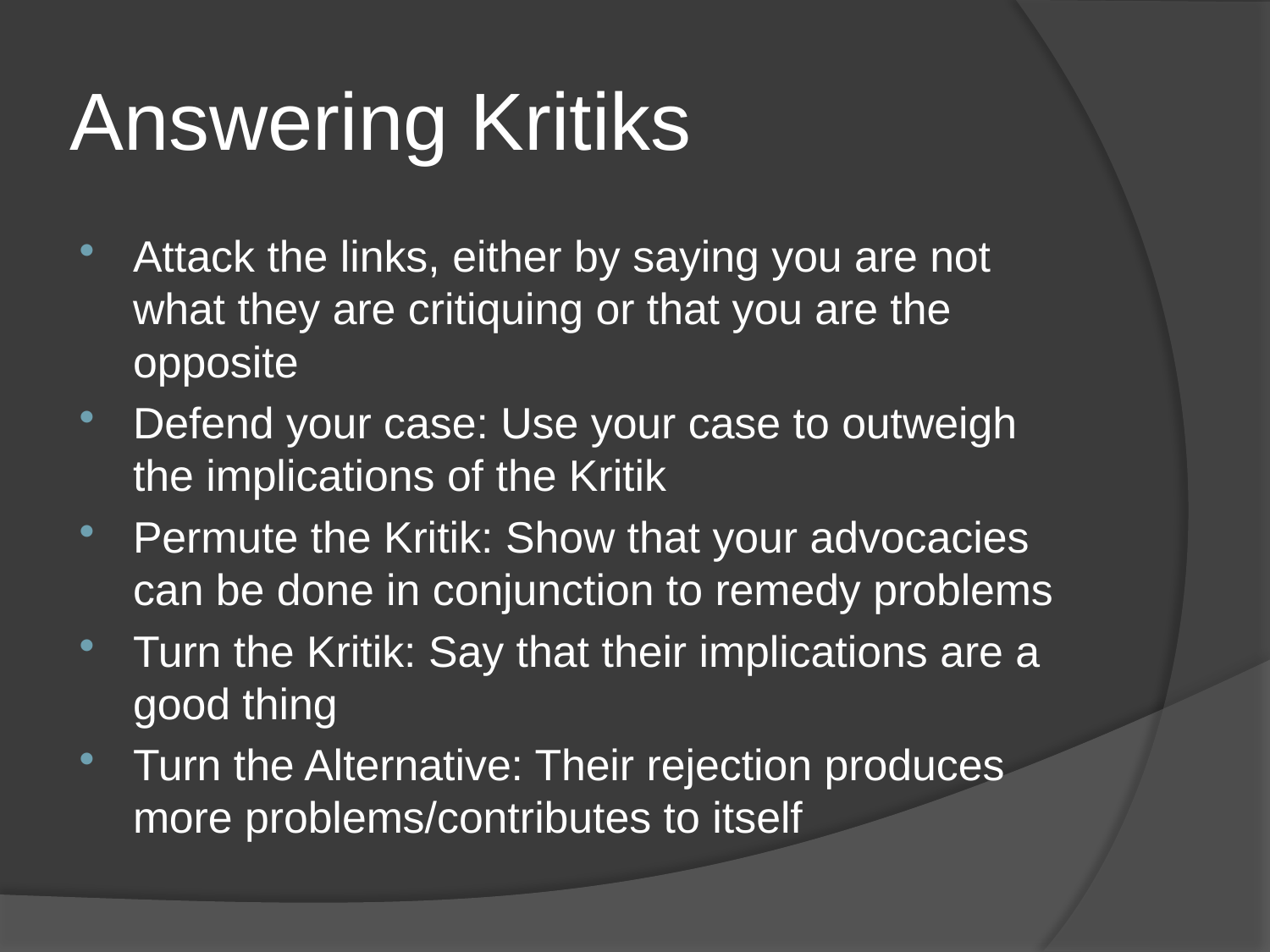

# Answering Kritiks
Attack the links, either by saying you are not what they are critiquing or that you are the opposite
Defend your case: Use your case to outweigh the implications of the Kritik
Permute the Kritik: Show that your advocacies can be done in conjunction to remedy problems
Turn the Kritik: Say that their implications are a good thing
Turn the Alternative: Their rejection produces more problems/contributes to itself